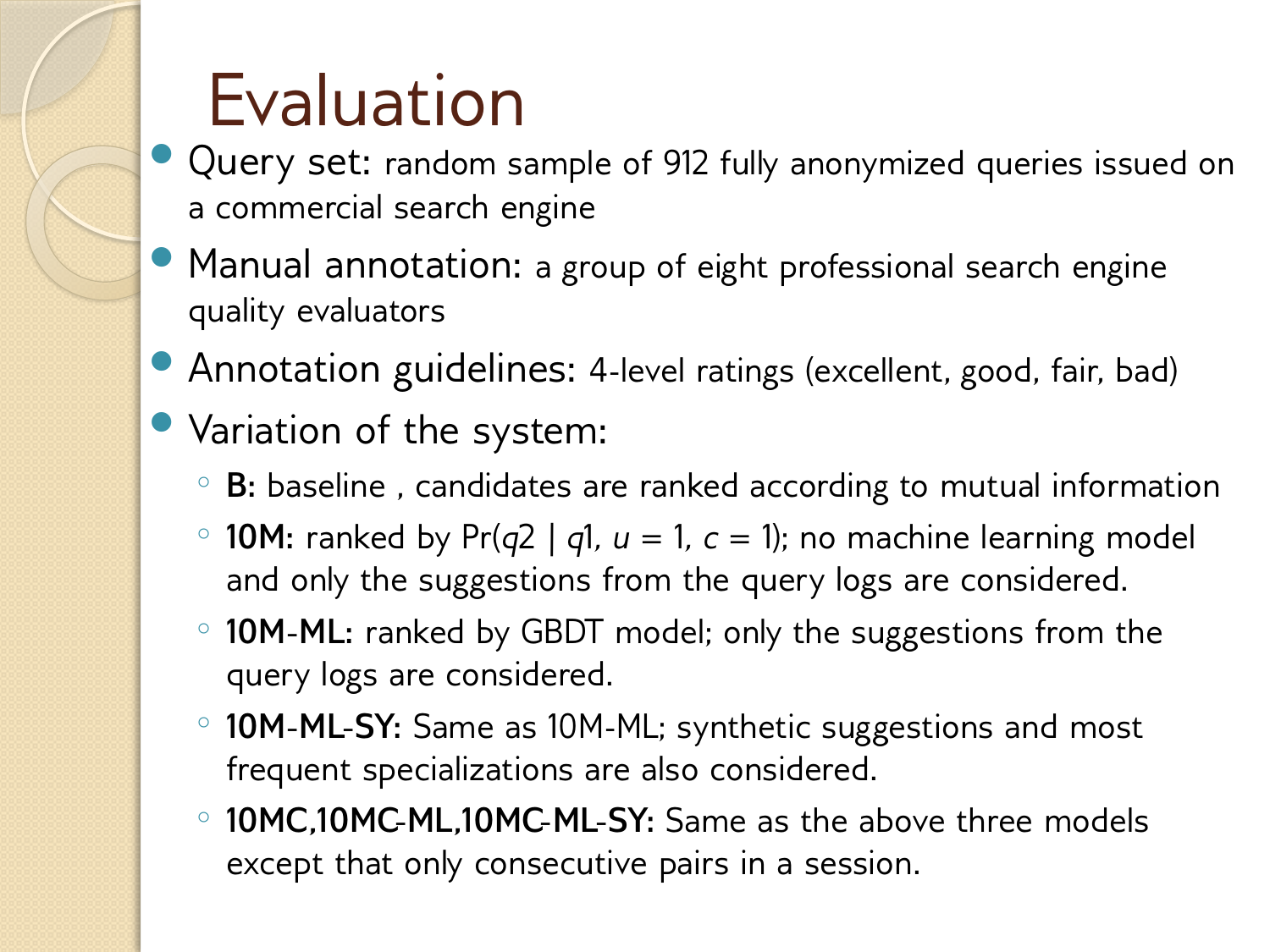

# Evaluation
Query set: random sample of 912 fully anonymized queries issued on a commercial search engine
Manual annotation: a group of eight professional search engine quality evaluators
Annotation guidelines: 4-level ratings (excellent, good, fair, bad)
Variation of the system:
B: baseline , candidates are ranked according to mutual information
10M: ranked by Pr(q2 | q1, u = 1, c = 1); no machine learning model and only the suggestions from the query logs are considered.
10M-ML: ranked by GBDT model; only the suggestions from the query logs are considered.
10M-ML-SY: Same as 10M-ML; synthetic suggestions and most frequent specializations are also considered.
10MC,10MC-ML,10MC-ML-SY: Same as the above three models except that only consecutive pairs in a session.